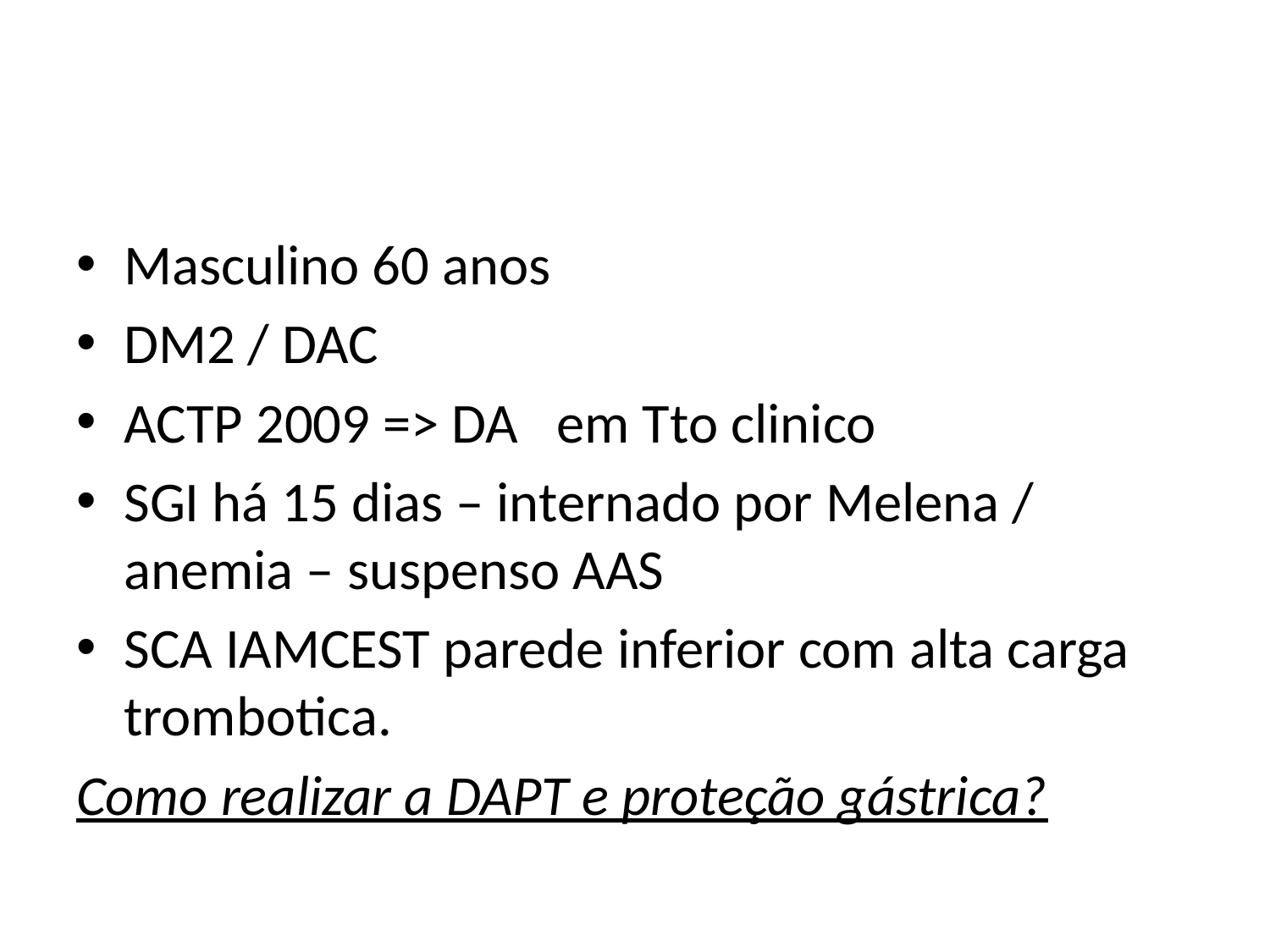

#
Masculino 60 anos
DM2 / DAC
ACTP 2009 => DA   em Tto clinico
SGI há 15 dias – internado por Melena / anemia – suspenso AAS
SCA IAMCEST parede inferior com alta carga trombotica.
Como realizar a DAPT e proteção gástrica?